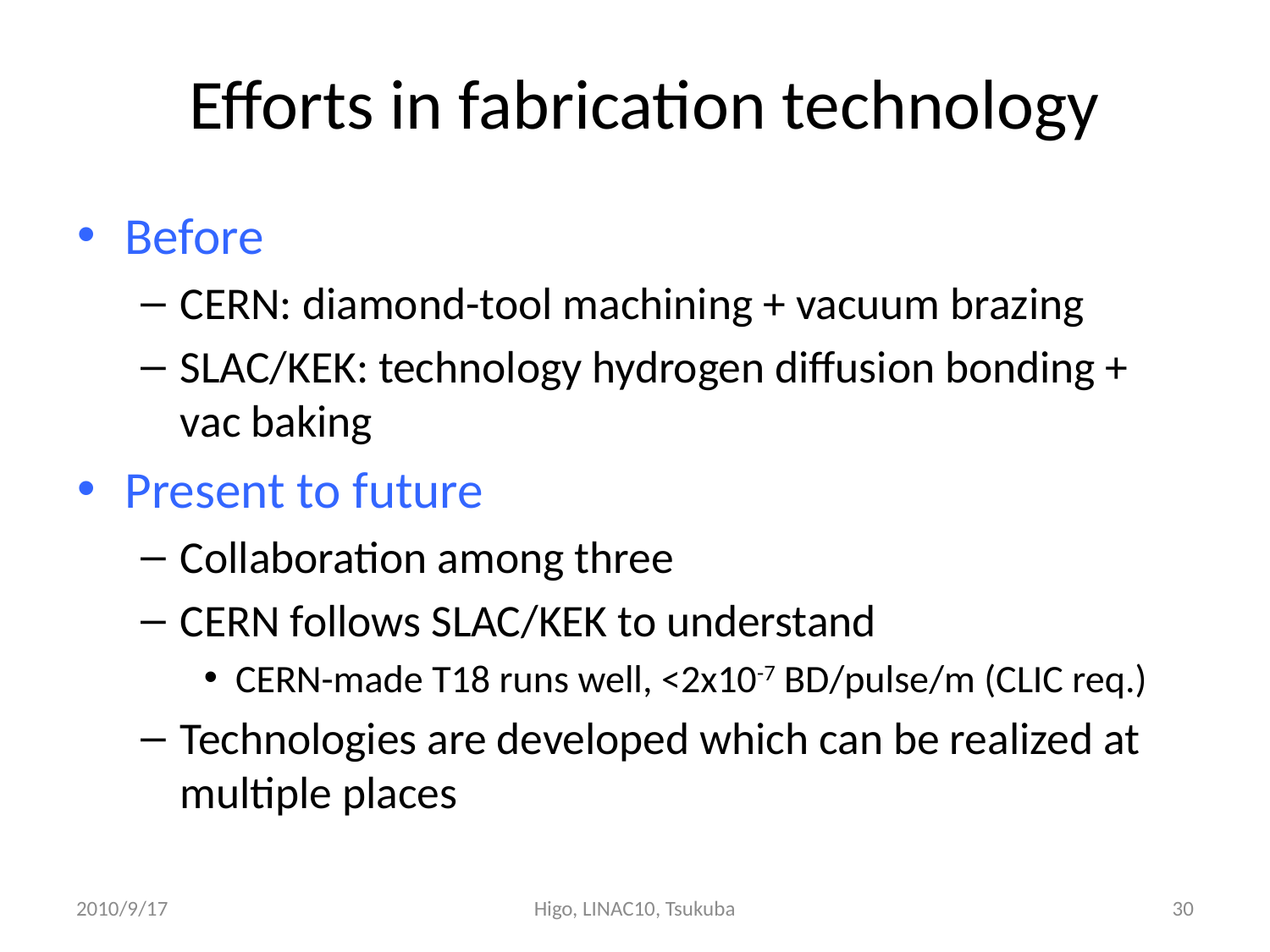

# Efforts in fabrication technology
Before
CERN: diamond-tool machining + vacuum brazing
SLAC/KEK: technology hydrogen diffusion bonding + vac baking
Present to future
Collaboration among three
CERN follows SLAC/KEK to understand
CERN-made T18 runs well, <2x10-7 BD/pulse/m (CLIC req.)
Technologies are developed which can be realized at multiple places
2010/9/17
Higo, LINAC10, Tsukuba
30